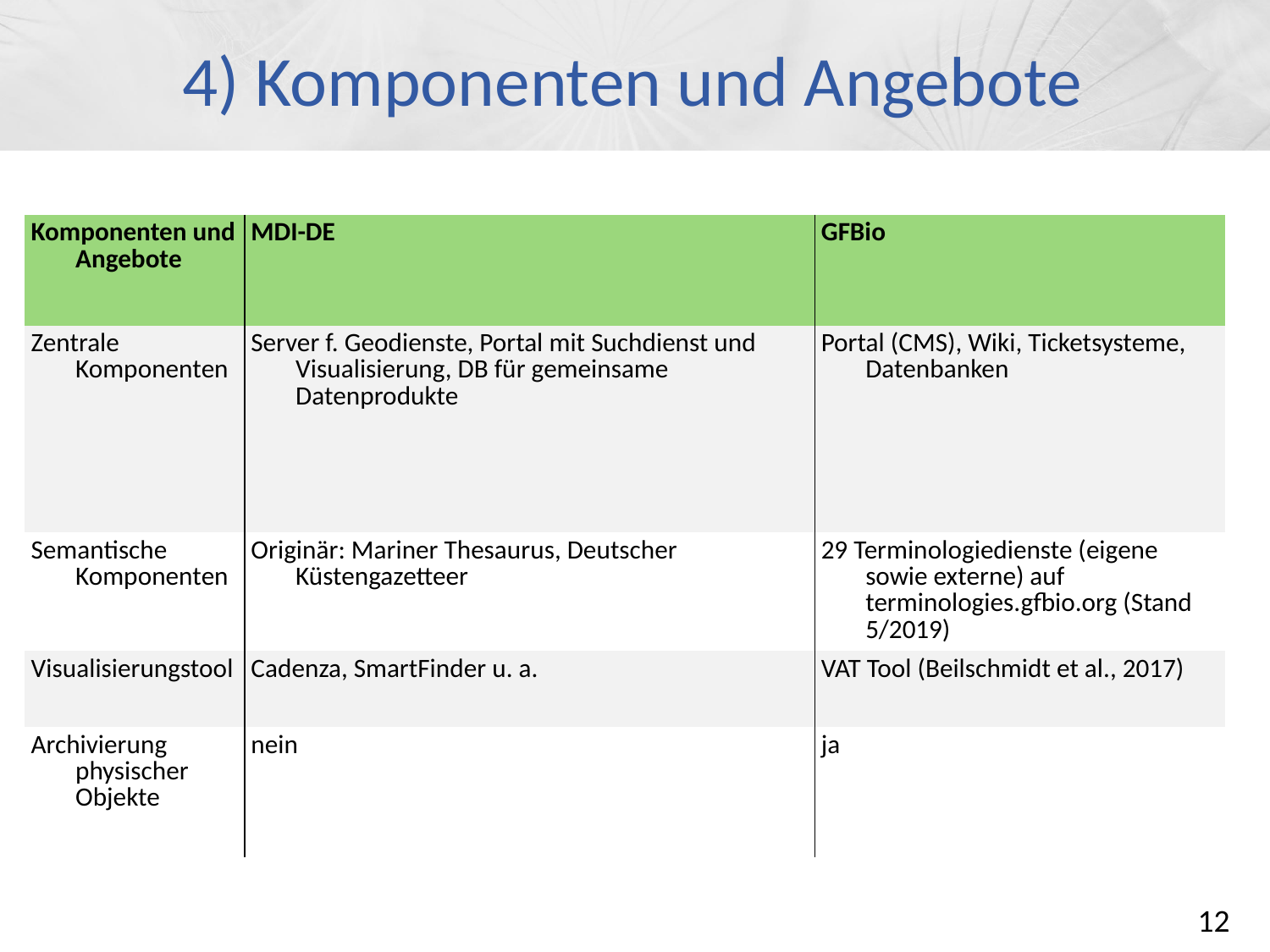

4) Komponenten und Angebote
| Komponenten und Angebote | MDI-DE | GFBio |
| --- | --- | --- |
| Zentrale Komponenten | Server f. Geodienste, Portal mit Suchdienst und Visualisierung, DB für gemeinsame Datenprodukte | Portal (CMS), Wiki, Ticketsysteme, Datenbanken |
| Semantische Komponenten | Originär: Mariner Thesaurus, Deutscher Küstengazetteer | 29 Terminologiedienste (eigene sowie externe) auf terminologies.gfbio.org (Stand 5/2019) |
| Visualisierungstool | Cadenza, SmartFinder u. a. | VAT Tool (Beilschmidt et al., 2017) |
| Archivierung physischer Objekte | nein | ja |